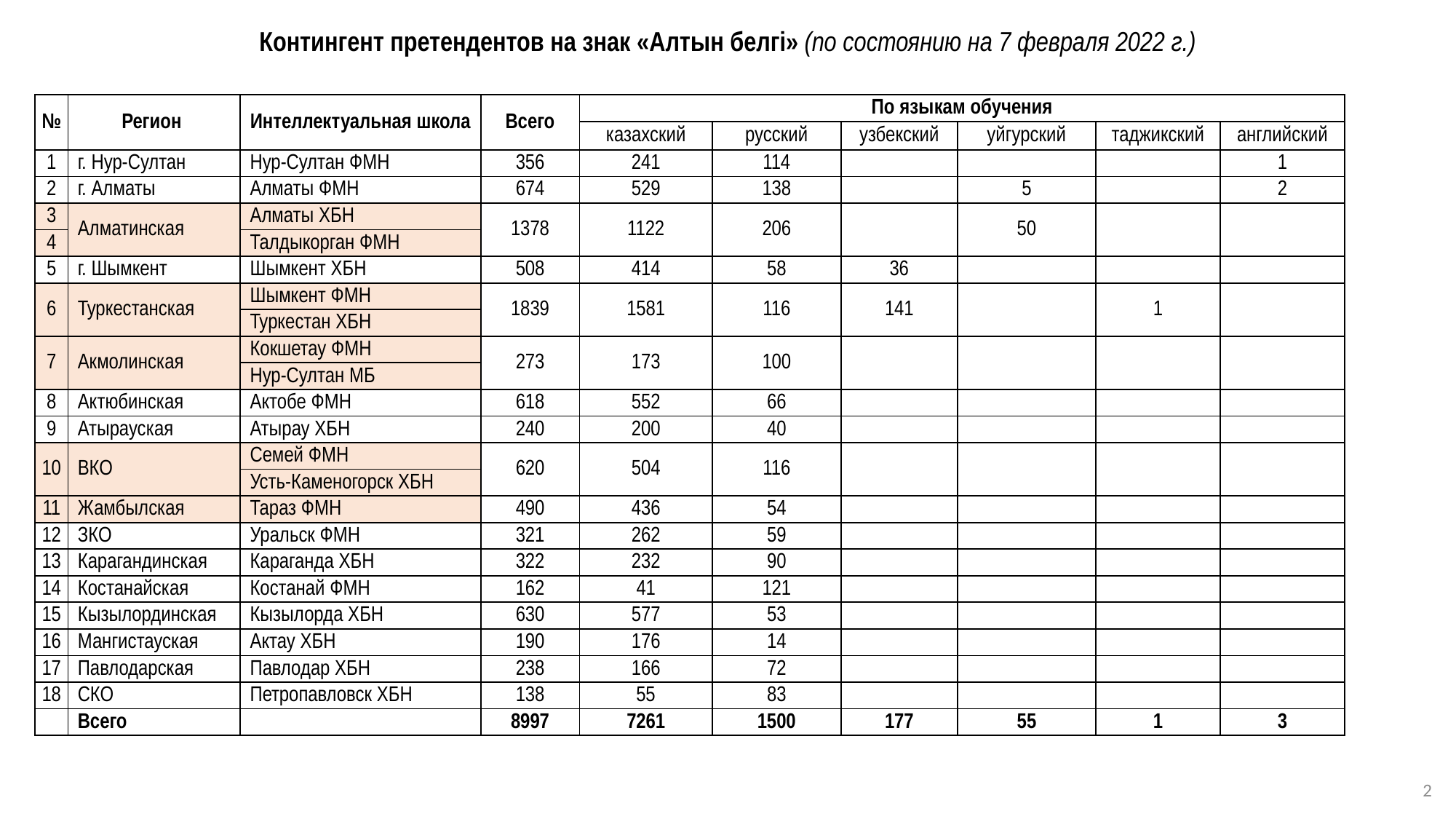

Контингент претендентов на знак «Алтын белгі» (по состоянию на 7 февраля 2022 г.)
| № | Регион | Интеллектуальная школа | Всего | По языкам обучения |  |  |  |  |  |
| --- | --- | --- | --- | --- | --- | --- | --- | --- | --- |
| № | Регион |  | Всего | казахский | русский | узбекский | уйгурский | таджикский | английский |
| 1 | г. Нур-Султан | Нур-Султан ФМН | 356 | 241 | 114 |  |  |  | 1 |
| 2 | г. Алматы | Алматы ФМН | 674 | 529 | 138 |  | 5 |  | 2 |
| 3 | Алматинская | Алматы ХБН | 1378 | 1122 | 206 |  | 50 |  |  |
| 4 | Алматинская | Талдыкорган ФМН | 1378 | 1,122 | 205 |  | 51 |  |  |
| 5 | г. Шымкент | Шымкент ХБН | 508 | 414 | 58 | 36 |  |  |  |
| 6 | Туркестанская | Шымкент ФМН | 1839 | 1581 | 116 | 141 |  | 1 |  |
|  |  | Туркестан ХБН |  |  |  |  |  |  |  |
| 7 | Акмолинская | Кокшетау ФМН | 273 | 173 | 100 |  |  |  |  |
|  |  | Нур-Султан МБ |  |  |  |  |  |  |  |
| 8 | Актюбинская | Актобе ФМН | 618 | 552 | 66 |  |  |  |  |
| 9 | Атырауская | Атырау ХБН | 240 | 200 | 40 |  |  |  |  |
| 10 | ВКО | Семей ФМН | 620 | 504 | 116 |  |  |  |  |
|  |  | Усть-Каменогорск ХБН |  |  |  |  |  |  |  |
| 11 | Жамбылская | Тараз ФМН | 490 | 436 | 54 |  |  |  |  |
| 12 | ЗКО | Уральск ФМН | 321 | 262 | 59 |  |  |  |  |
| 13 | Карагандинская | Караганда ХБН | 322 | 232 | 90 |  |  |  |  |
| 14 | Костанайская | Костанай ФМН | 162 | 41 | 121 |  |  |  |  |
| 15 | Кызылординская | Кызылорда ХБН | 630 | 577 | 53 |  |  |  |  |
| 16 | Мангистауская | Актау ХБН | 190 | 176 | 14 |  |  |  |  |
| 17 | Павлодарская | Павлодар ХБН | 238 | 166 | 72 |  |  |  |  |
| 18 | СКО | Петропавловск ХБН | 138 | 55 | 83 |  |  |  |  |
|  | Всего |  | 8997 | 7261 | 1500 | 177 | 55 | 1 | 3 |
2